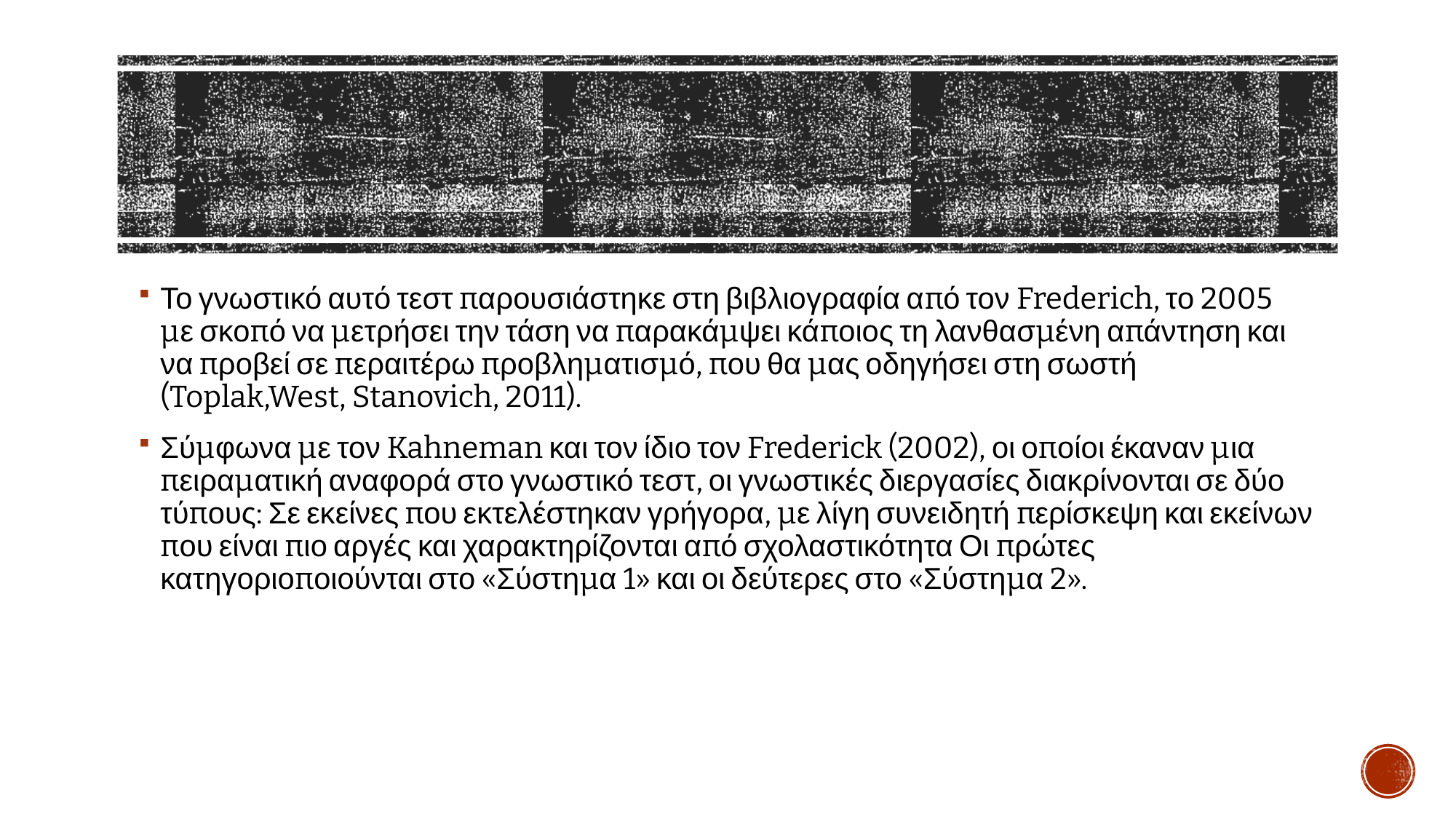

#

Το γνωστικό αυτό τεστ παρουσιάστηκε στη βιβλιογραφία από τον Frederich, το 2005  με σκοπό να μετρήσει την τάση να παρακάμψει κάποιος τη λανθασμένη απάντηση και να προβεί σε περαιτέρω προβληματισμό, που θα μας οδηγήσει στη σωστή (Toplak,West, Stanovich, 2011).
Σύμφωνα με τον Kahneman και τον ίδιο τον Frederick (2002), οι οποίοι έκαναν μια πειραματική αναφορά στο γνωστικό τεστ, οι γνωστικές διεργασίες διακρίνονται σε δύο τύπους: Σε εκείνες που εκτελέστηκαν γρήγορα, με λίγη συνειδητή περίσκεψη και εκείνων που είναι πιο αργές και χαρακτηρίζονται από σχολαστικότητα Οι πρώτες κατηγοριοποιούνται στο «Σύστημα 1» και οι δεύτερες στο «Σύστημα 2».